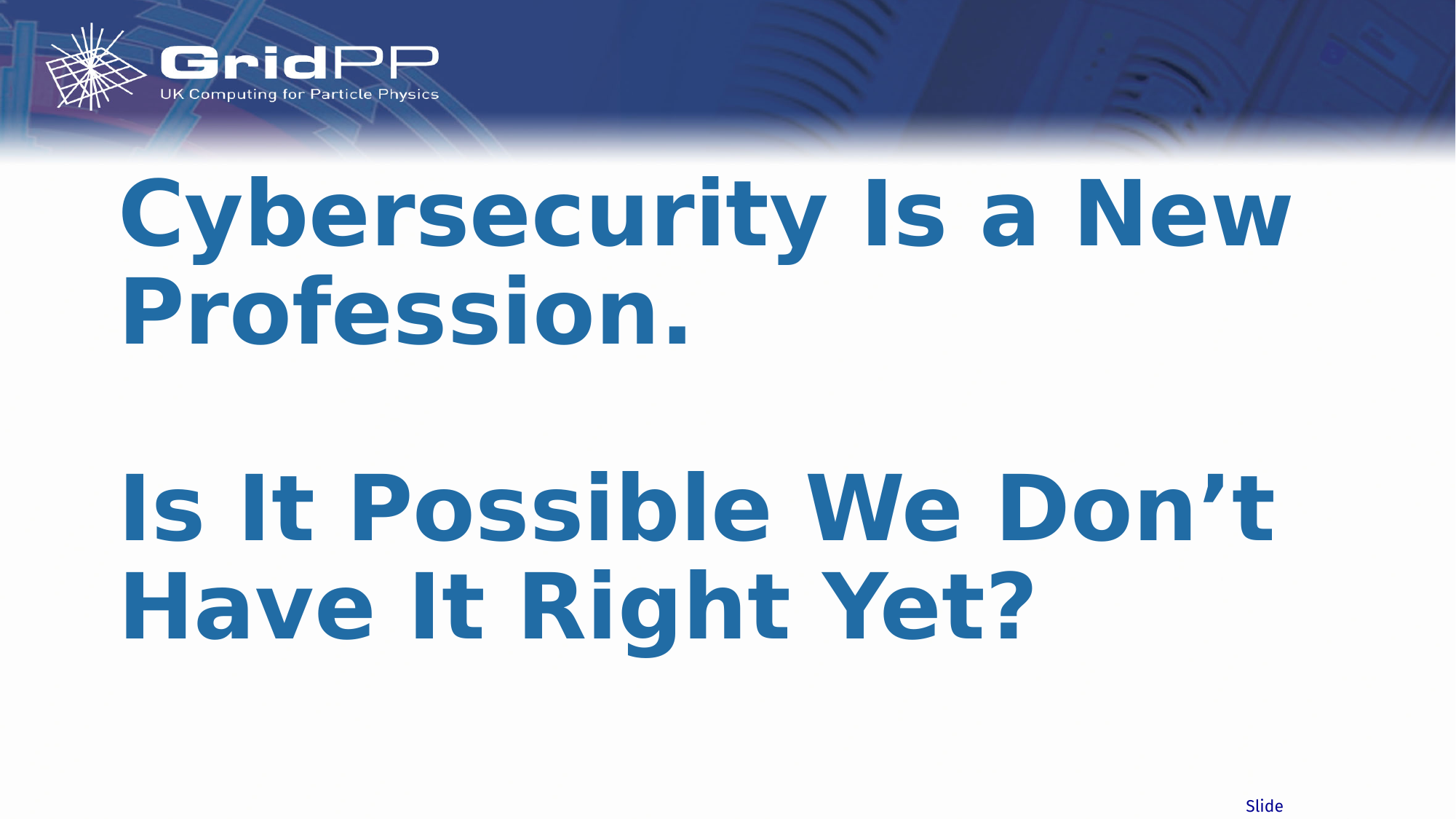

# Cybersecurity Is a New Profession.

Is It Possible We Don’t Have It Right Yet?